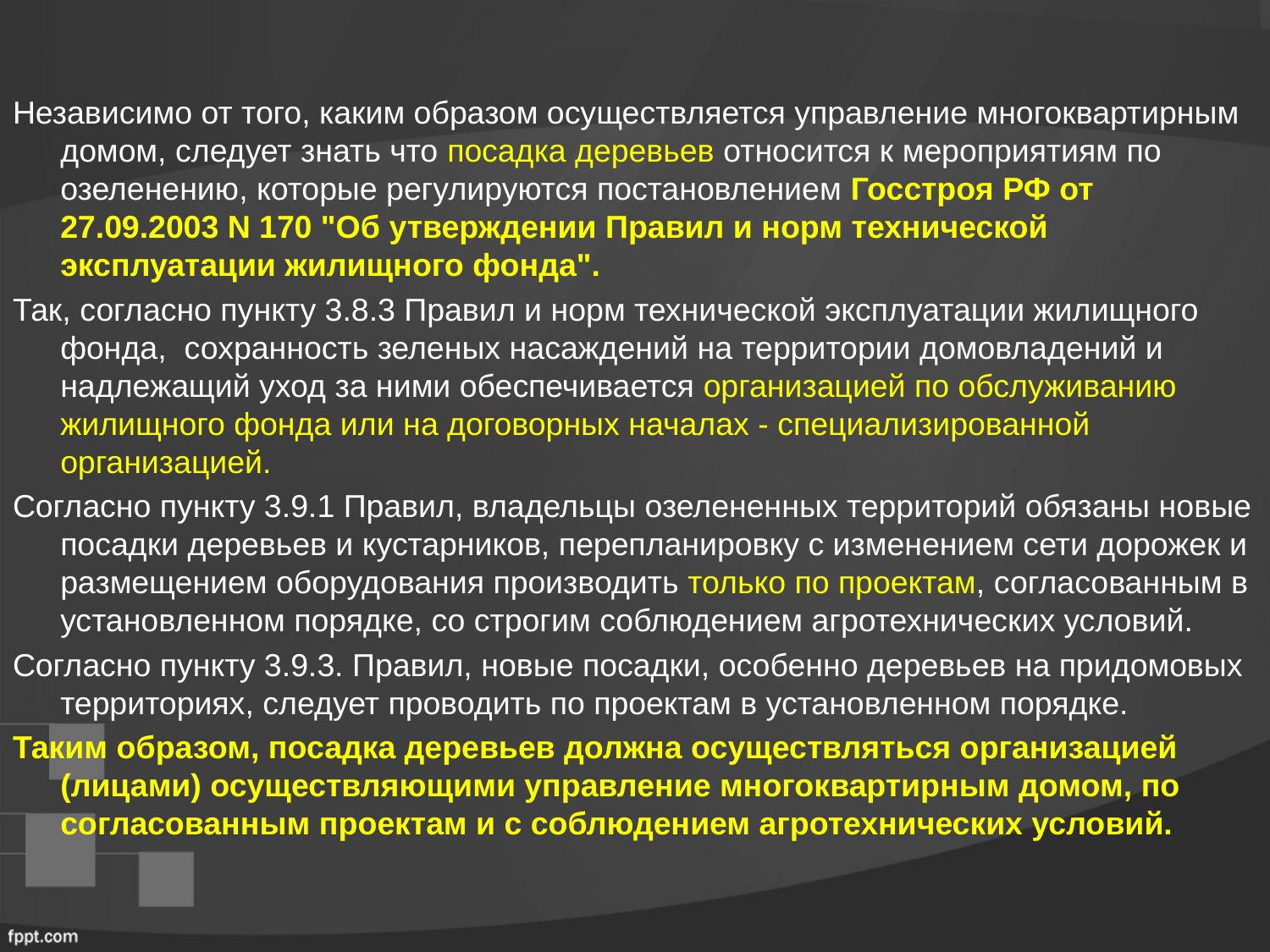

Независимо от того, каким образом осуществляется управление многоквартирным домом, следует знать что посадка деревьев относится к мероприятиям по озеленению, которые регулируются постановлением Госстроя РФ от 27.09.2003 N 170 "Об утверждении Правил и норм технической эксплуатации жилищного фонда".
Так, согласно пункту 3.8.3 Правил и норм технической эксплуатации жилищного фонда,  сохранность зеленых насаждений на территории домовладений и надлежащий уход за ними обеспечивается организацией по обслуживанию жилищного фонда или на договорных началах - специализированной организацией.
Согласно пункту 3.9.1 Правил, владельцы озелененных территорий обязаны новые посадки деревьев и кустарников, перепланировку с изменением сети дорожек и размещением оборудования производить только по проектам, согласованным в установленном порядке, со строгим соблюдением агротехнических условий.
Согласно пункту 3.9.3. Правил, новые посадки, особенно деревьев на придомовых территориях, следует проводить по проектам в установленном порядке.
Таким образом, посадка деревьев должна осуществляться организацией (лицами) осуществляющими управление многоквартирным домом, по согласованным проектам и с соблюдением агротехнических условий.